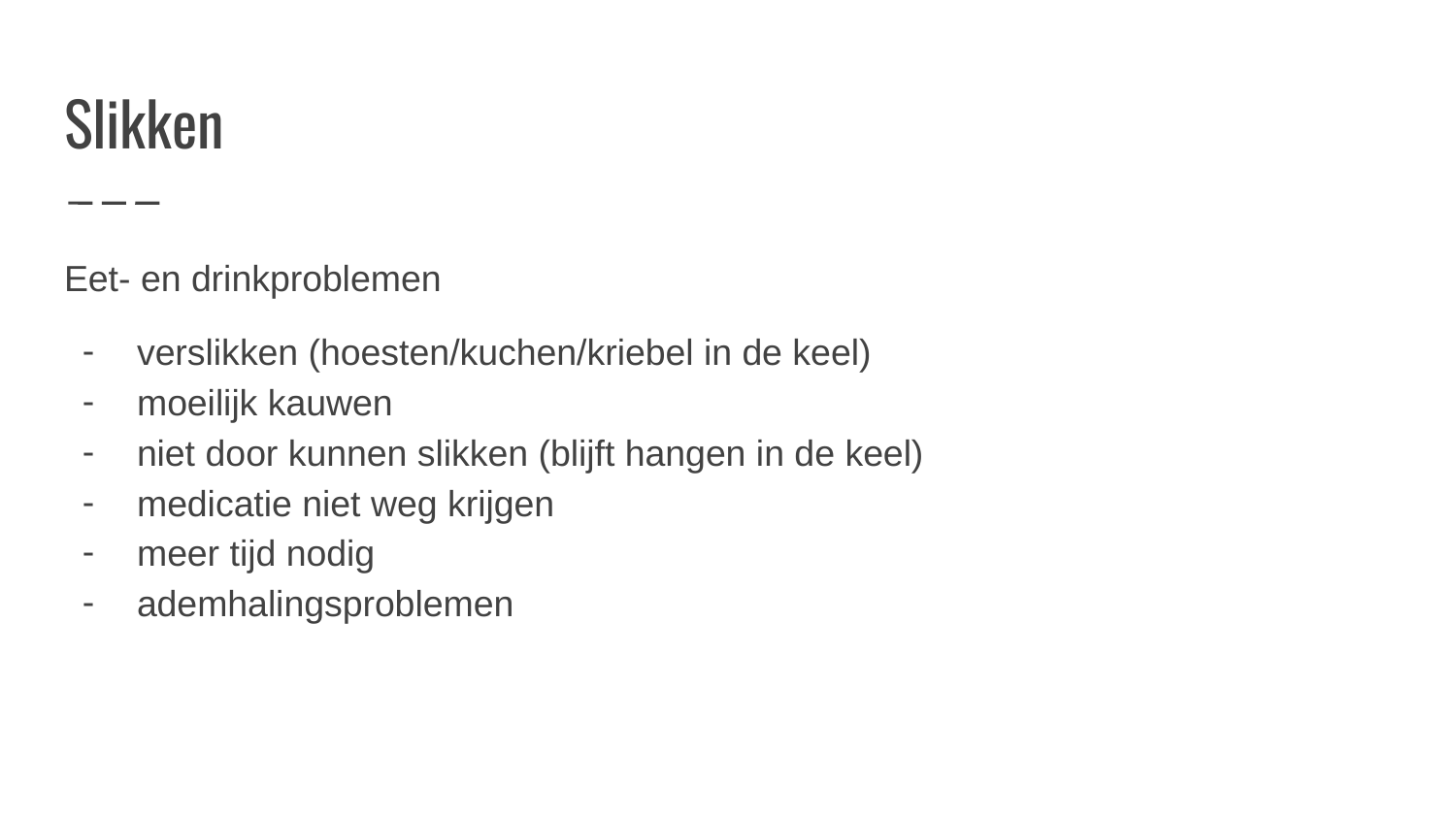

Slikken
Eet- en drinkproblemen
verslikken (hoesten/kuchen/kriebel in de keel)
moeilijk kauwen
niet door kunnen slikken (blijft hangen in de keel)
medicatie niet weg krijgen
meer tijd nodig
ademhalingsproblemen